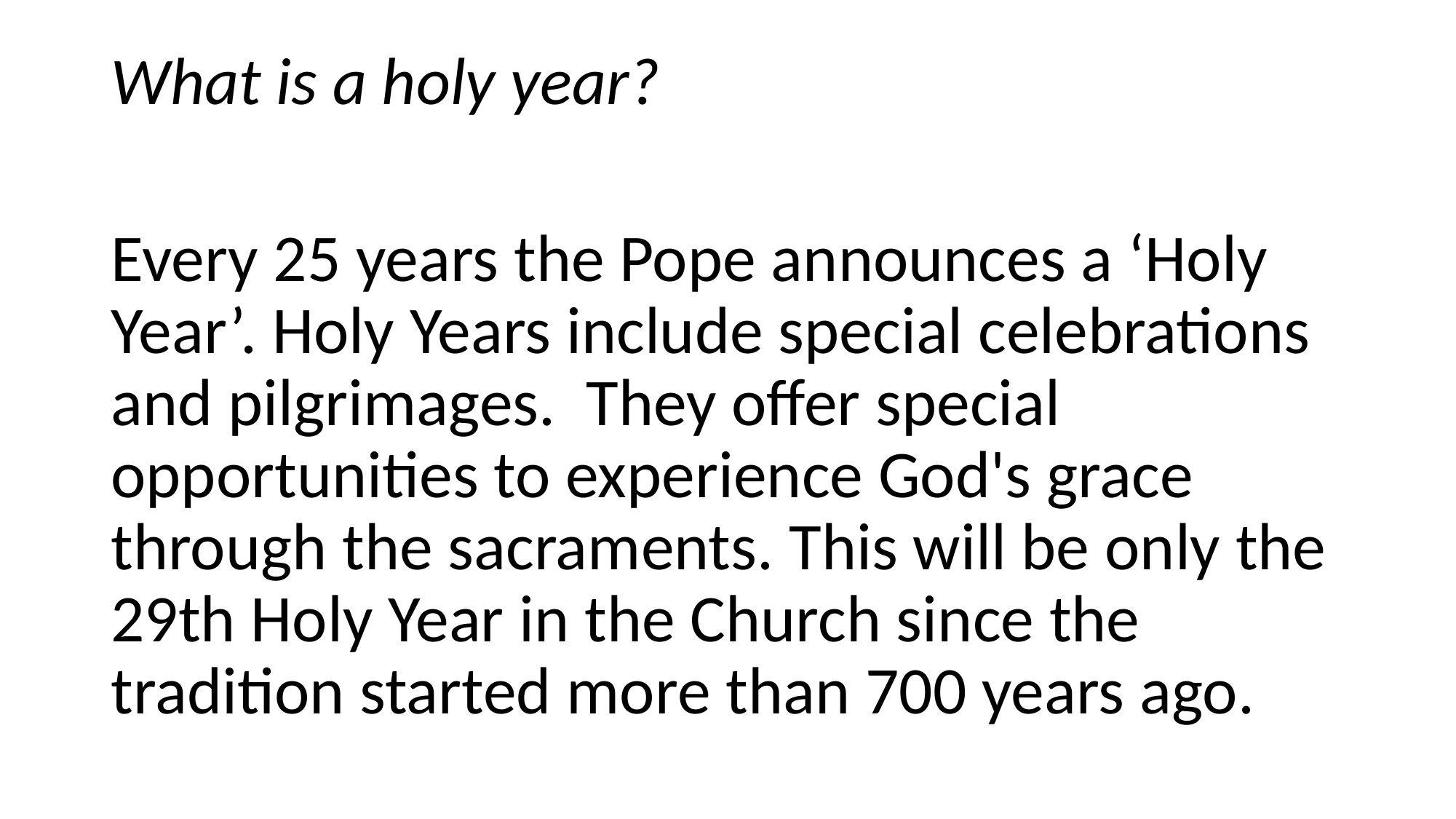

# What is a holy year?
Every 25 years the Pope announces a ‘Holy Year’. Holy Years include special celebrations and pilgrimages.  They offer special opportunities to experience God's grace through the sacraments. This will be only the 29th Holy Year in the Church since the tradition started more than 700 years ago.